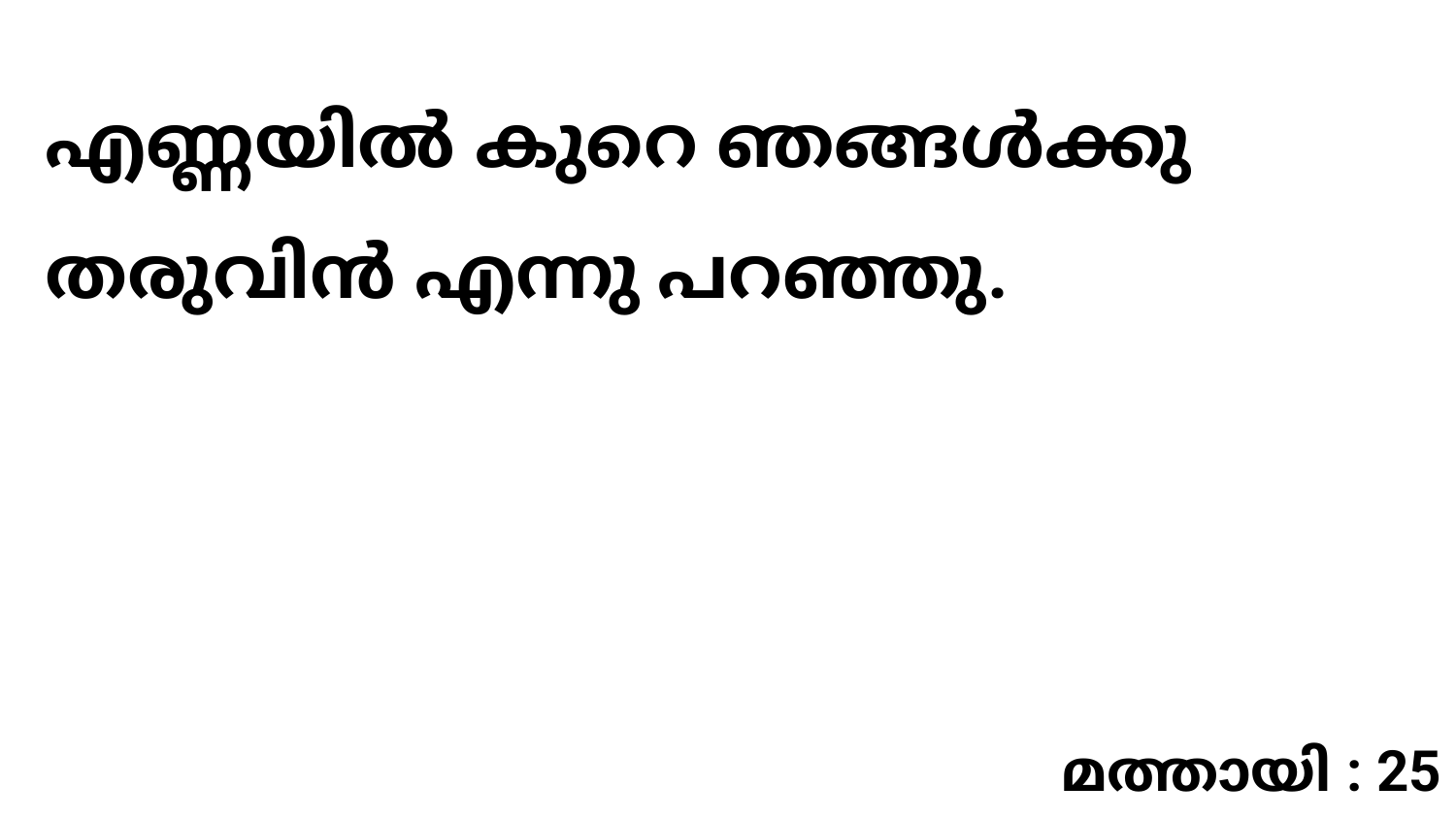

എണ്ണയിൽ കുറെ ഞങ്ങൾക്കു തരുവിൻ എന്നു പറഞ്ഞു.
മത്തായി : 25